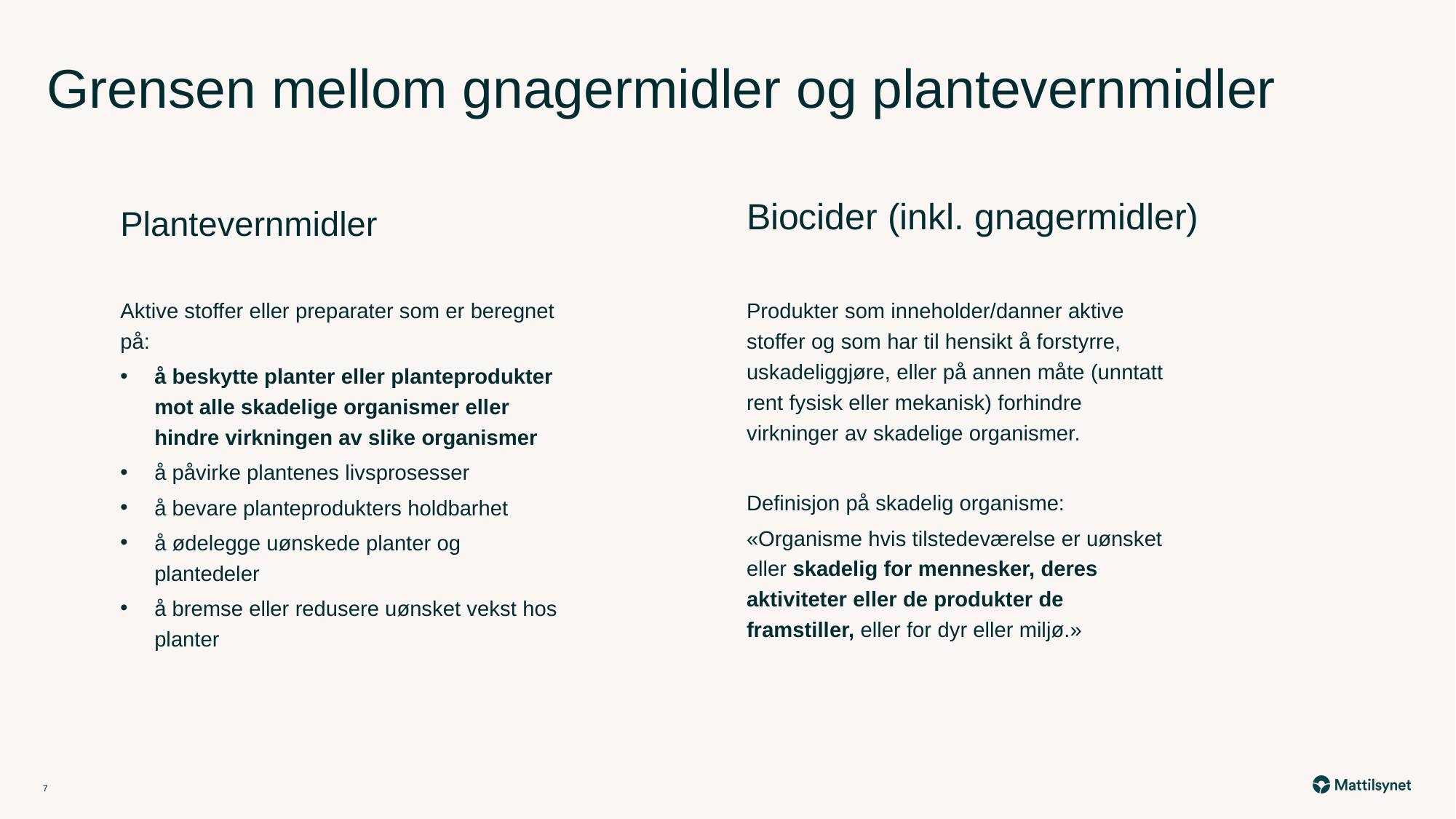

Grensen mellom gnagermidler og plantevernmidler

Biocider (inkl. gnagermidler)
Plantevernmidler
Aktive stoffer eller preparater som er beregnet på:
å beskytte planter eller planteprodukter mot alle skadelige organismer eller hindre virkningen av slike organismer
å påvirke plantenes livsprosesser
å bevare planteprodukters holdbarhet
å ødelegge uønskede planter og plantedeler
å bremse eller redusere uønsket vekst hos planter

Produkter som inneholder/danner aktive stoffer og som har til hensikt å forstyrre, uskadeliggjøre, eller på annen måte (unntatt rent fysisk eller mekanisk) forhindre virkninger av skadelige organismer.

Definisjon på skadelig organisme:
«Organisme hvis tilstedeværelse er uønsket eller skadelig for mennesker, deres aktiviteter eller de produkter de framstiller, eller for dyr eller miljø.»

7